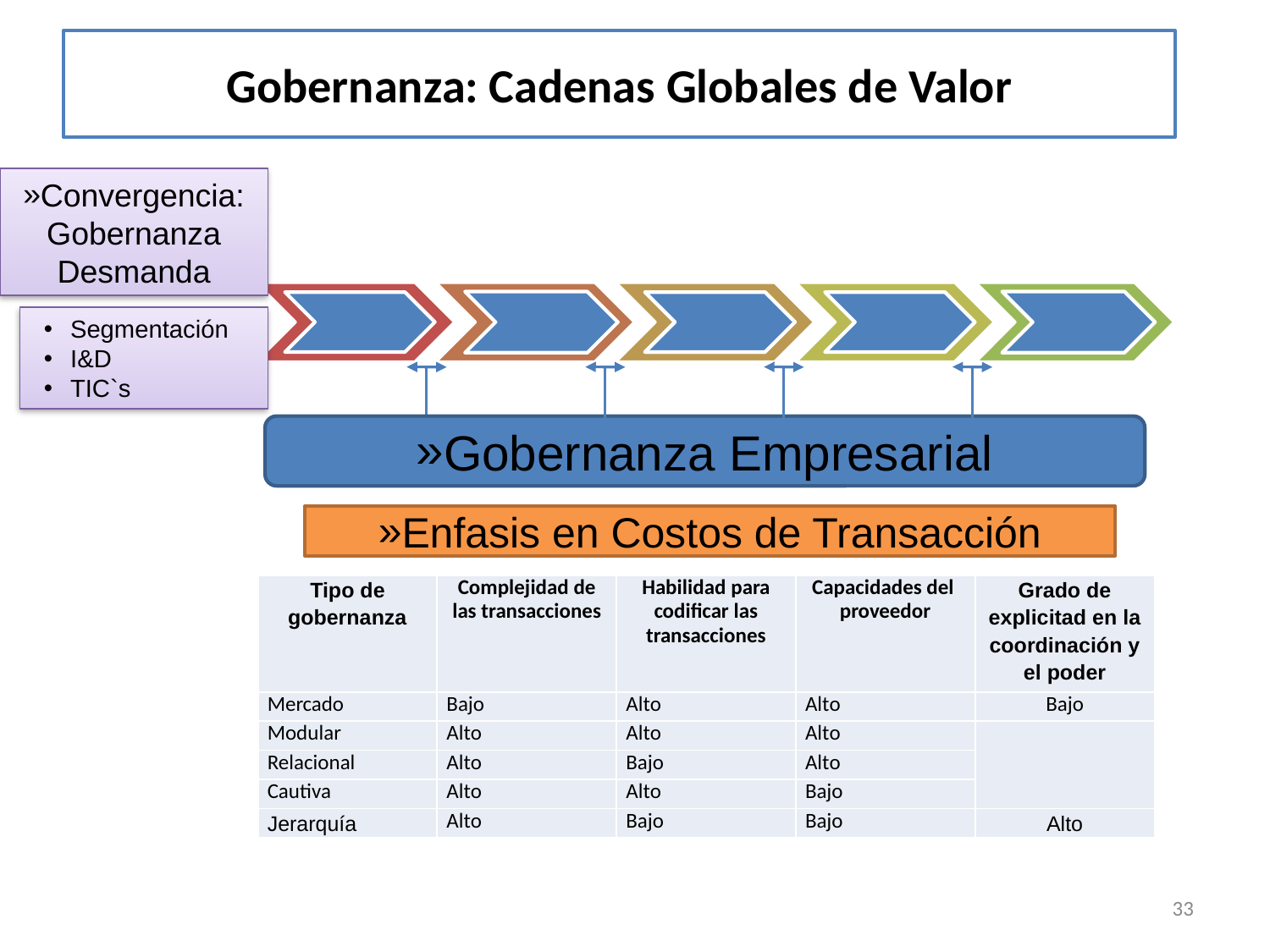

# Gobernanza: Cadenas Globales de Valor
Convergencia: Gobernanza Desmanda

Segmentación
I&D
TIC`s
Gobernanza Empresarial
Enfasis en Costos de Transacción
| Tipo de gobernanza | Complejidad de las transacciones | Habilidad para codificar las transacciones | Capacidades del proveedor | Grado de explicitad en la coordinación y el poder |
| --- | --- | --- | --- | --- |
| Mercado | Bajo | Alto | Alto | Bajo |
| Modular | Alto | Alto | Alto |  |
| Relacional | Alto | Bajo | Alto |  |
| Cautiva | Alto | Alto | Bajo |  |
| Jerarquía | Alto | Bajo | Bajo | Alto |
33